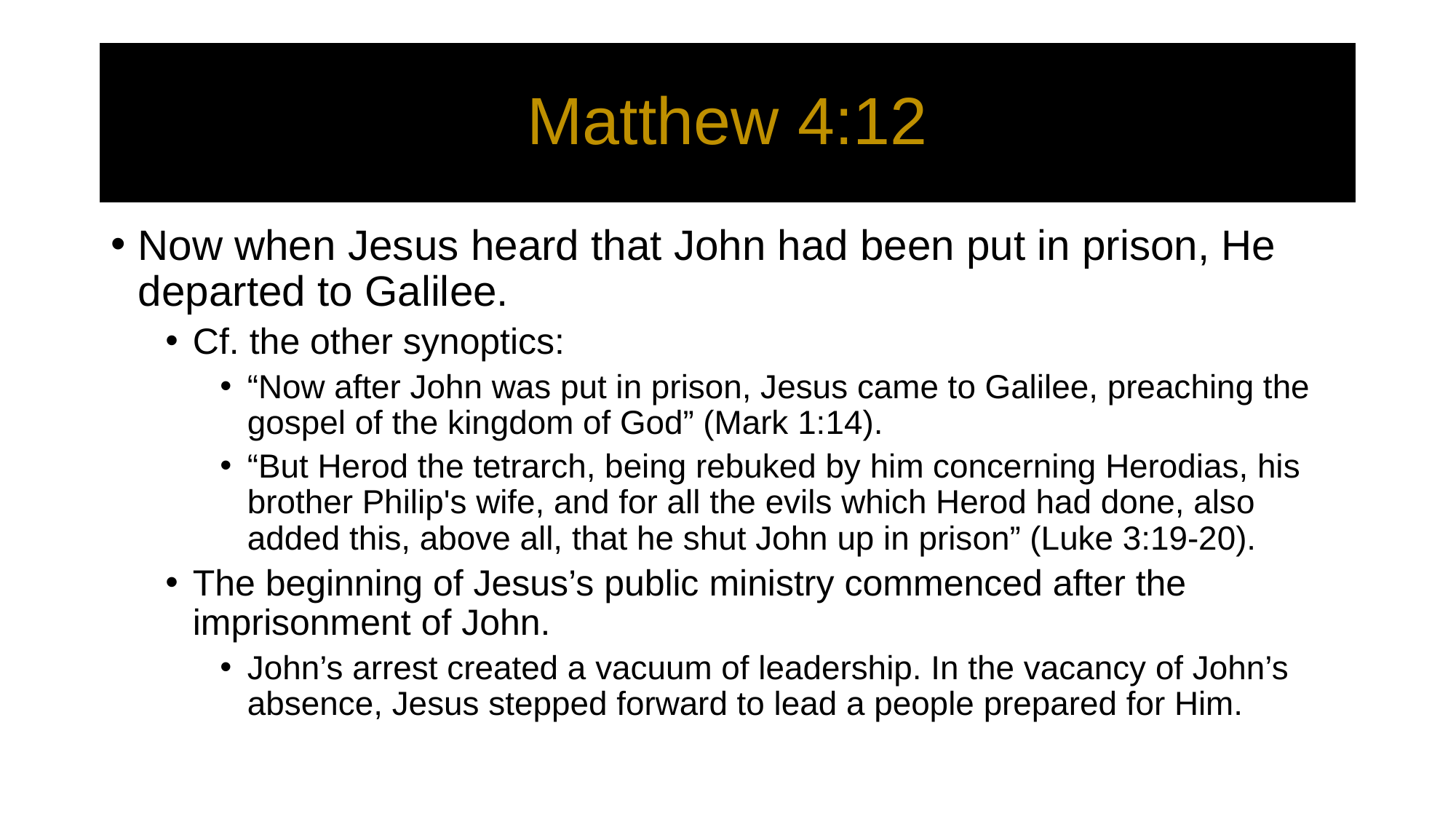

# Matthew 4:12
Now when Jesus heard that John had been put in prison, He departed to Galilee.
Cf. the other synoptics:
“Now after John was put in prison, Jesus came to Galilee, preaching the gospel of the kingdom of God” (Mark 1:14).
“But Herod the tetrarch, being rebuked by him concerning Herodias, his brother Philip's wife, and for all the evils which Herod had done, also added this, above all, that he shut John up in prison” (Luke 3:19-20).
The beginning of Jesus’s public ministry commenced after the imprisonment of John.
John’s arrest created a vacuum of leadership. In the vacancy of John’s absence, Jesus stepped forward to lead a people prepared for Him.